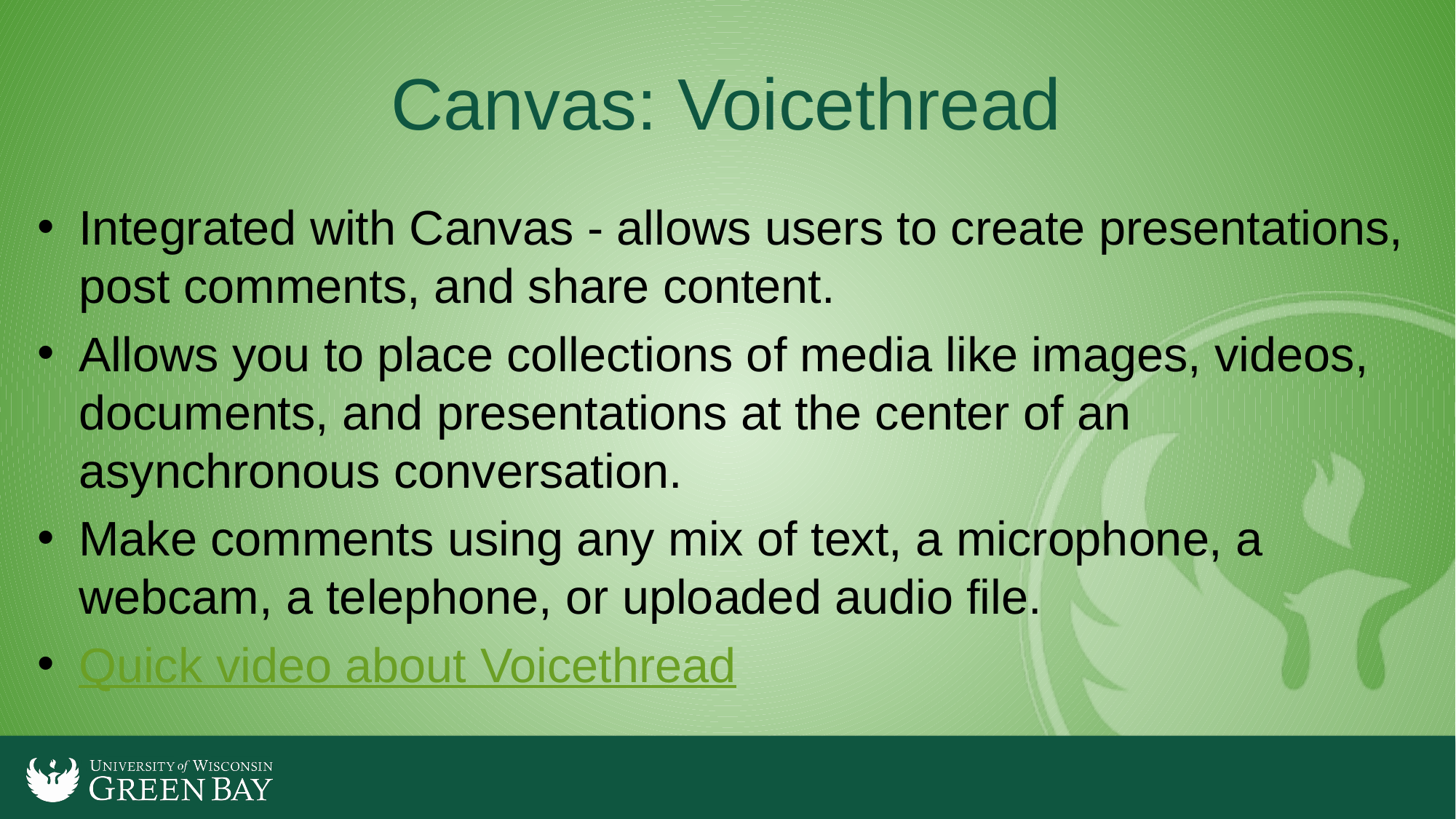

# Canvas: Voicethread
Integrated with Canvas - allows users to create presentations, post comments, and share content.
Allows you to place collections of media like images, videos, documents, and presentations at the center of an asynchronous conversation.
Make comments using any mix of text, a microphone, a webcam, a telephone, or uploaded audio file.
Quick video about Voicethread